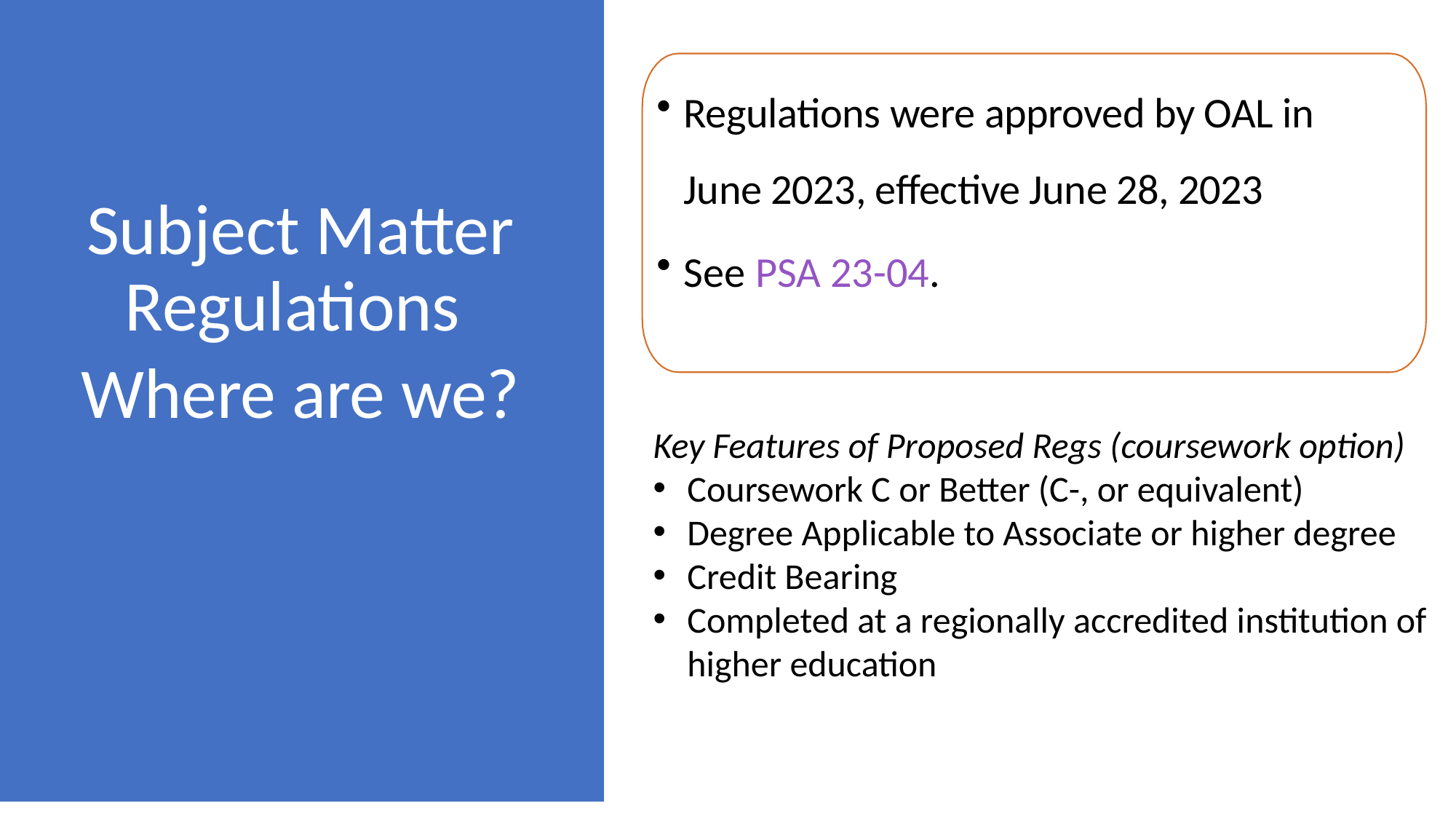

Regulations were approved by OAL in June 2023, effective June 28, 2023
See PSA 23-04.

Subject Matter Regulations
Where are we?

Key Features of Proposed Regs (coursework option)
Coursework C or Better (C-, or equivalent)
Degree Applicable to Associate or higher degree
Credit Bearing
Completed at a regionally accredited institution of higher education